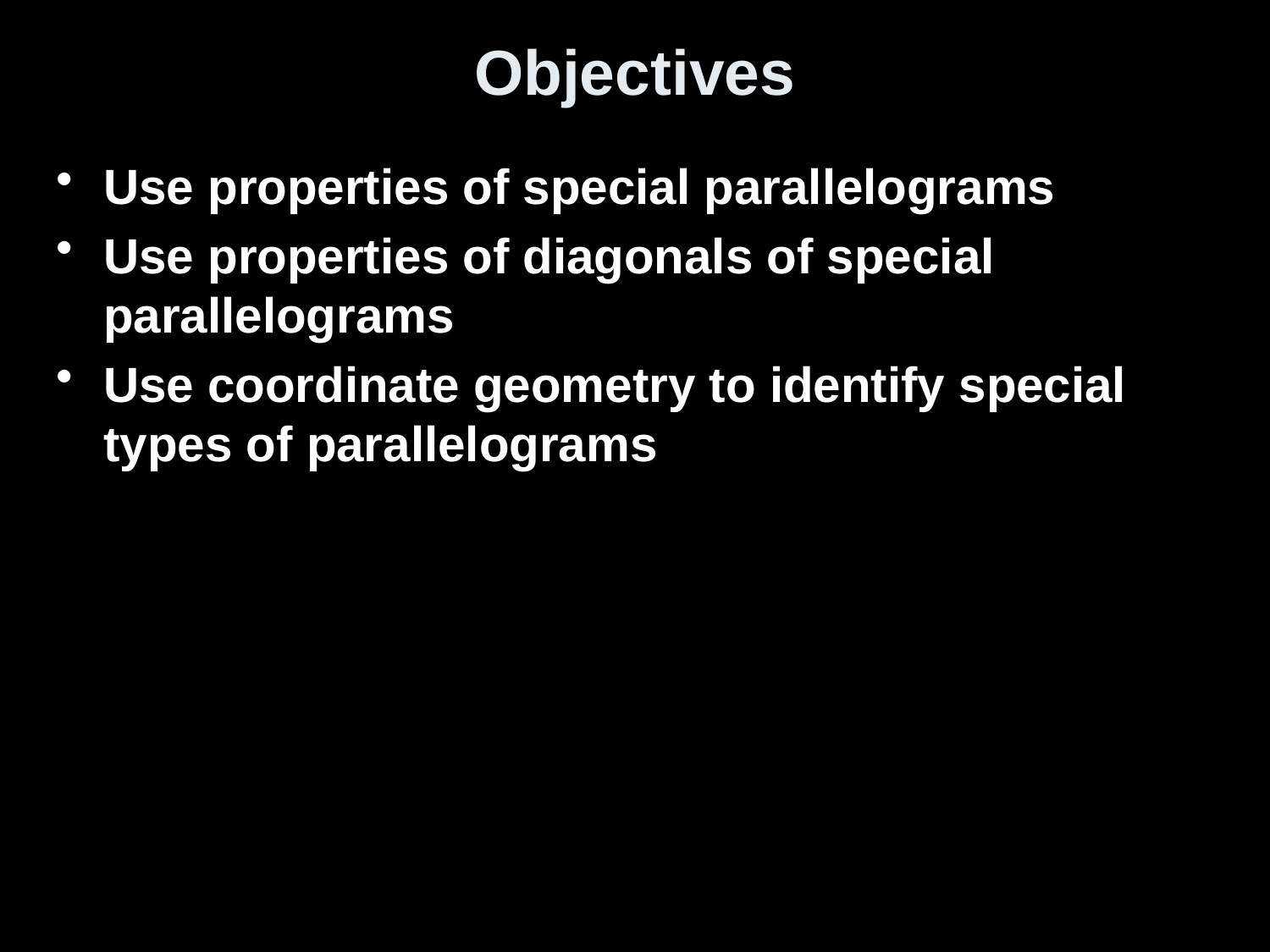

# Objectives
Use properties of special parallelograms
Use properties of diagonals of special parallelograms
Use coordinate geometry to identify special types of parallelograms